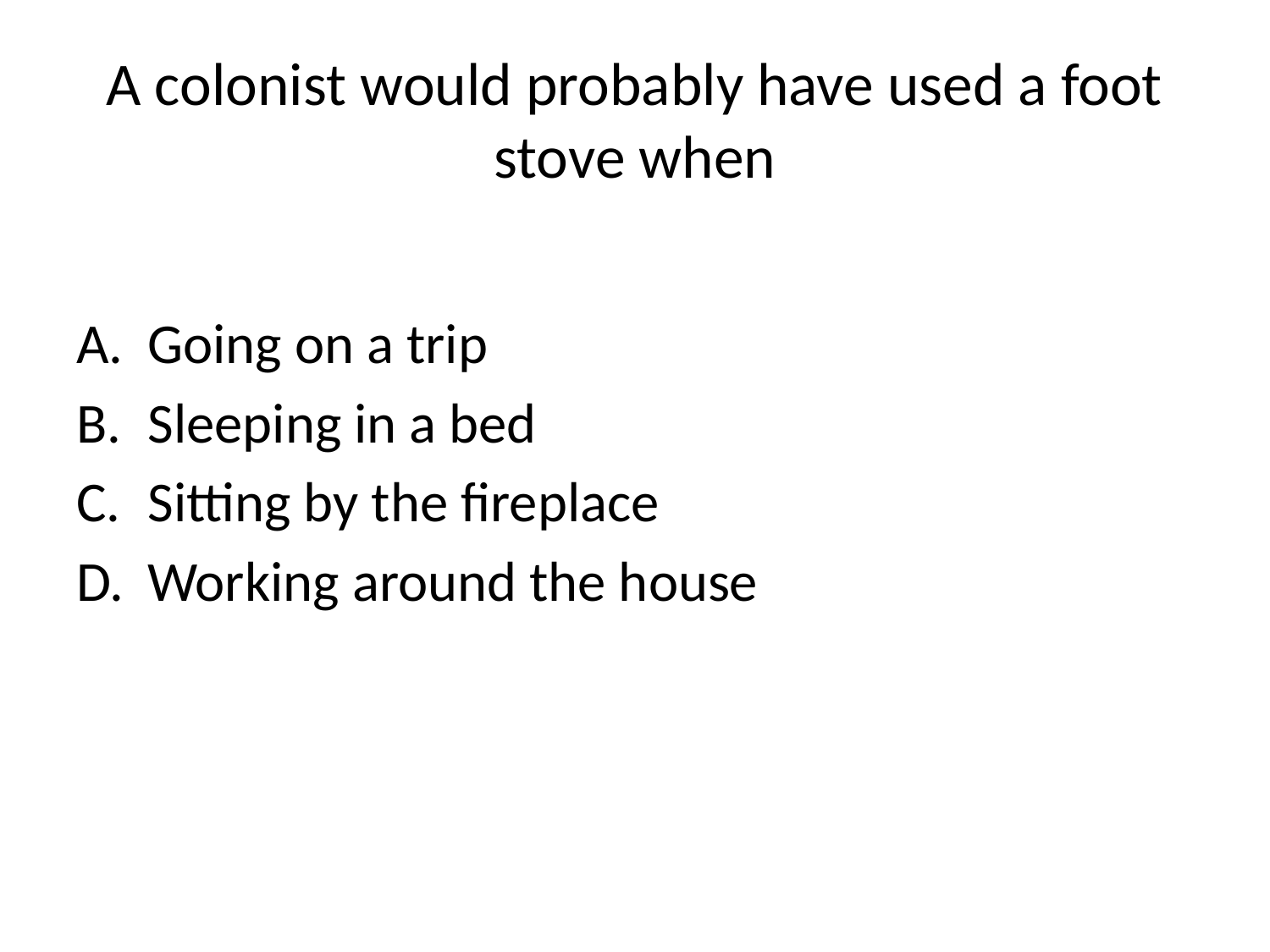

# A colonist would probably have used a foot stove when

Going on a trip
Sleeping in a bed
Sitting by the fireplace
Working around the house